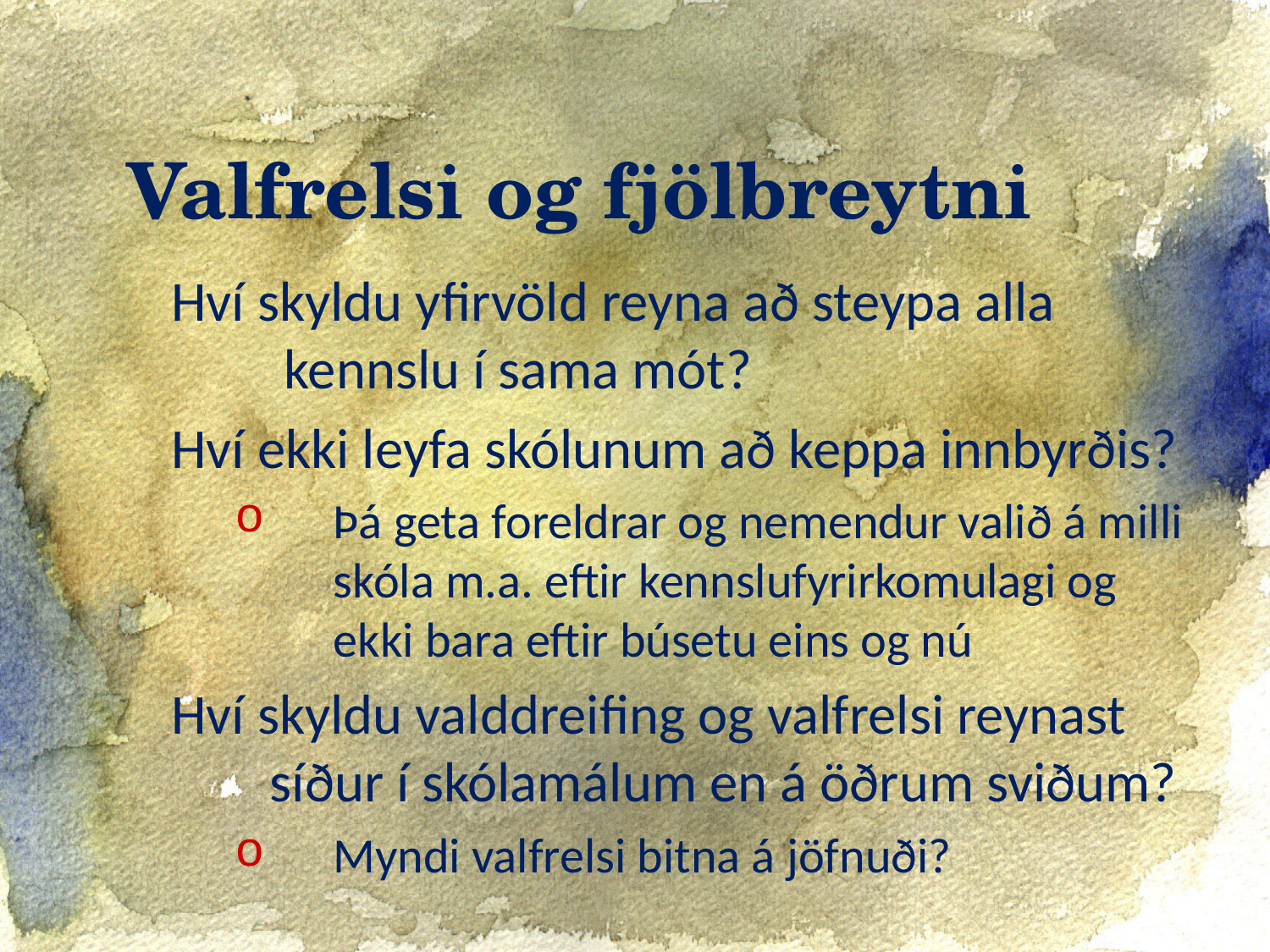

Valfrelsi og fjölbreytni
Hví skyldu yfirvöld reyna að steypa alla kennslu í sama mót?
Hví ekki leyfa skólunum að keppa innbyrðis?
Þá geta foreldrar og nemendur valið á milli skóla m.a. eftir kennslufyrirkomulagi og ekki bara eftir búsetu eins og nú
Hví skyldu valddreifing og valfrelsi reynast síður í skólamálum en á öðrum sviðum?
Myndi valfrelsi bitna á jöfnuði?